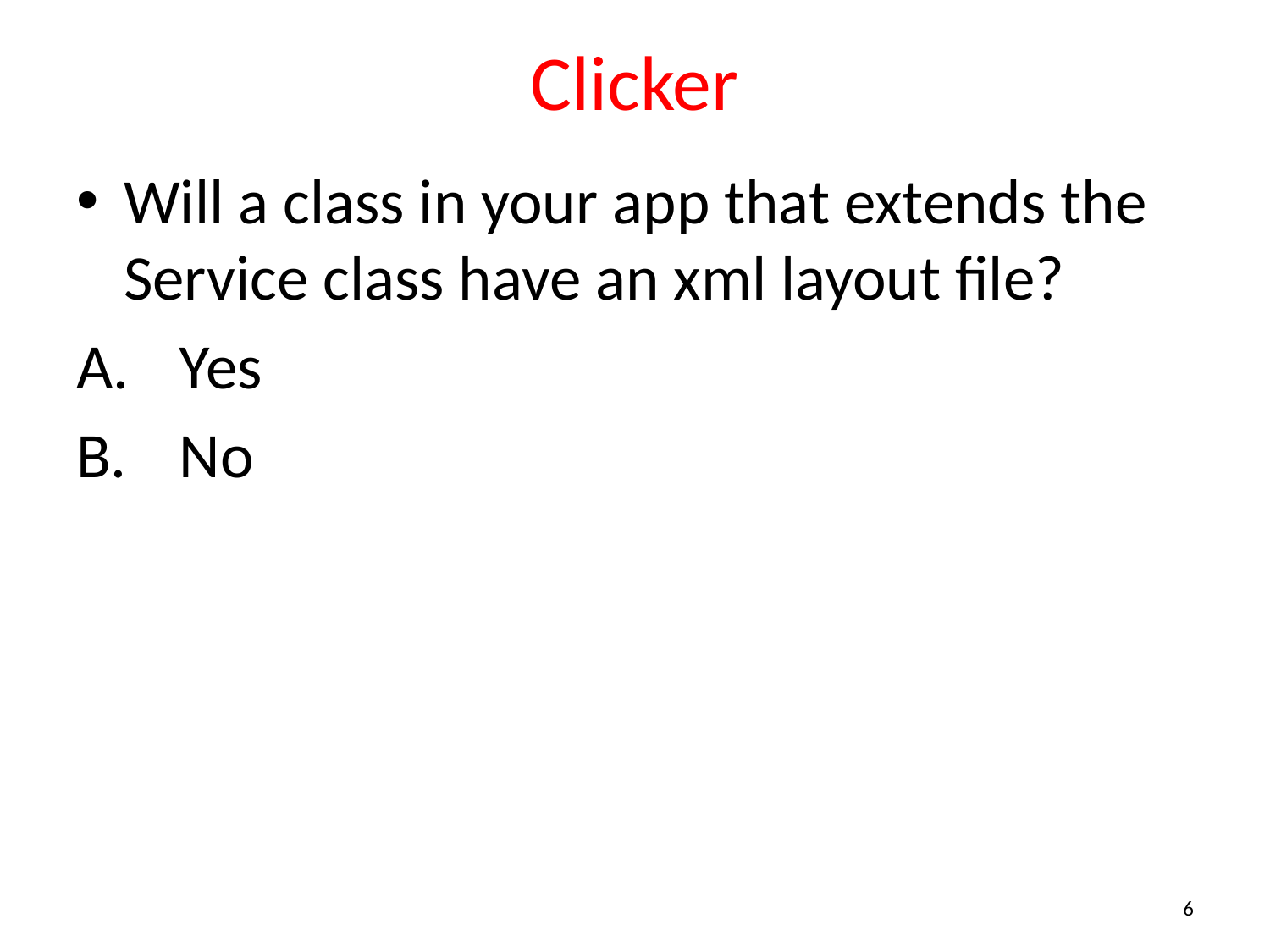

# Clicker
Will a class in your app that extends the Service class have an xml layout file?
Yes
No

6